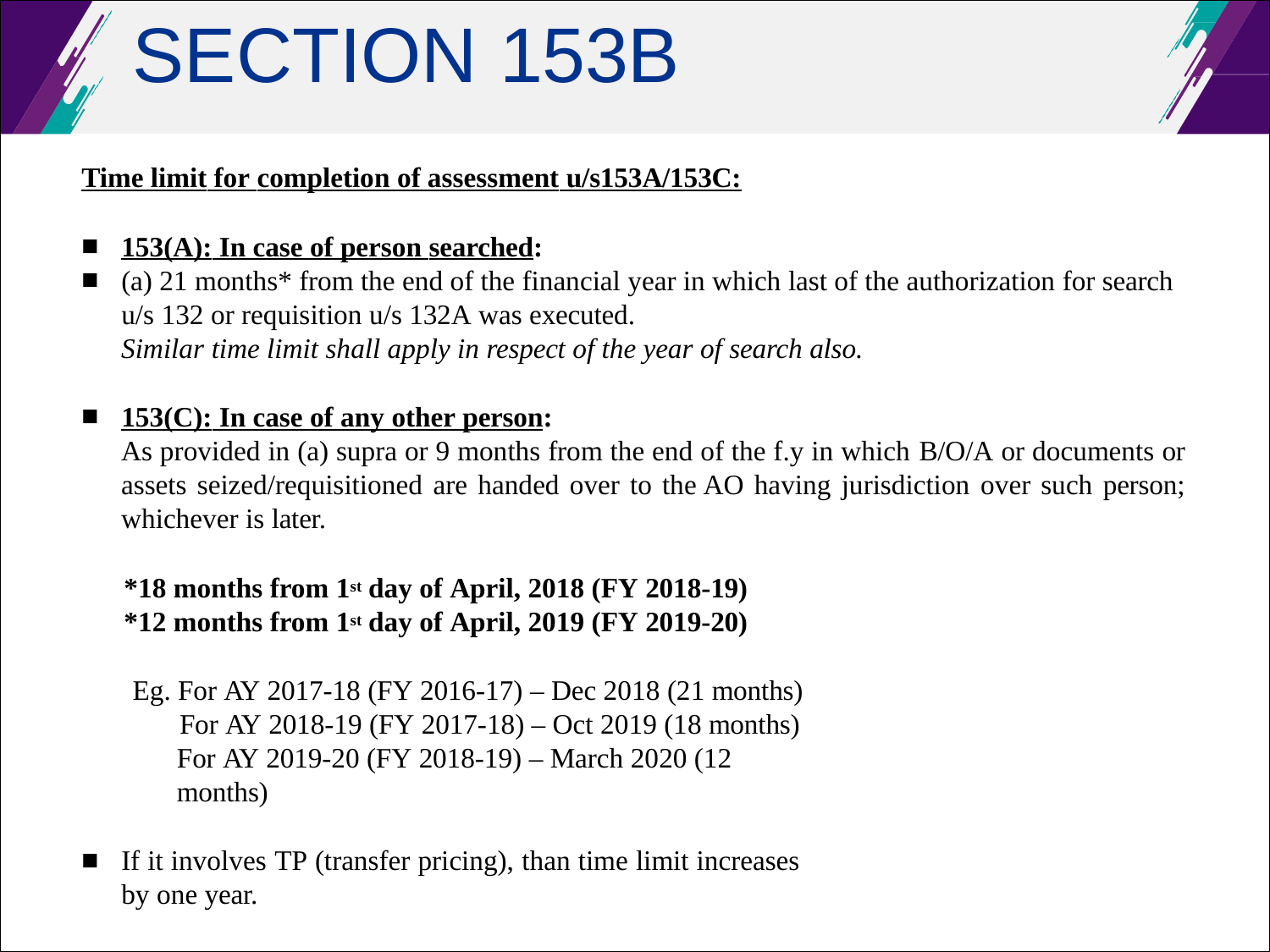

# SECTION 153B

Time limit for completion of assessment u/s153A/153C:

153(A): In case of person searched:
(a) 21 months* from the end of the financial year in which last of the authorization for search u/s 132 or requisition u/s 132A was executed.
Similar time limit shall apply in respect of the year of search also.

153(C): In case of any other person:
As provided in (a) supra or 9 months from the end of the f.y in which B/O/A or documents or assets seized/requisitioned are handed over to the AO having jurisdiction over such person; whichever is later.

*18 months from 1st day of April, 2018 (FY 2018-19)
*12 months from 1st day of April, 2019 (FY 2019-20)

Eg. For AY 2017-18 (FY 2016-17) – Dec 2018 (21 months)
For AY 2018-19 (FY 2017-18) – Oct 2019 (18 months)
For AY 2019-20 (FY 2018-19) – March 2020 (12 months)

If it involves TP (transfer pricing), than time limit increases by one year.

The period of limitation of 21/ 18/ 12 months to start from the last panchnama drawn.